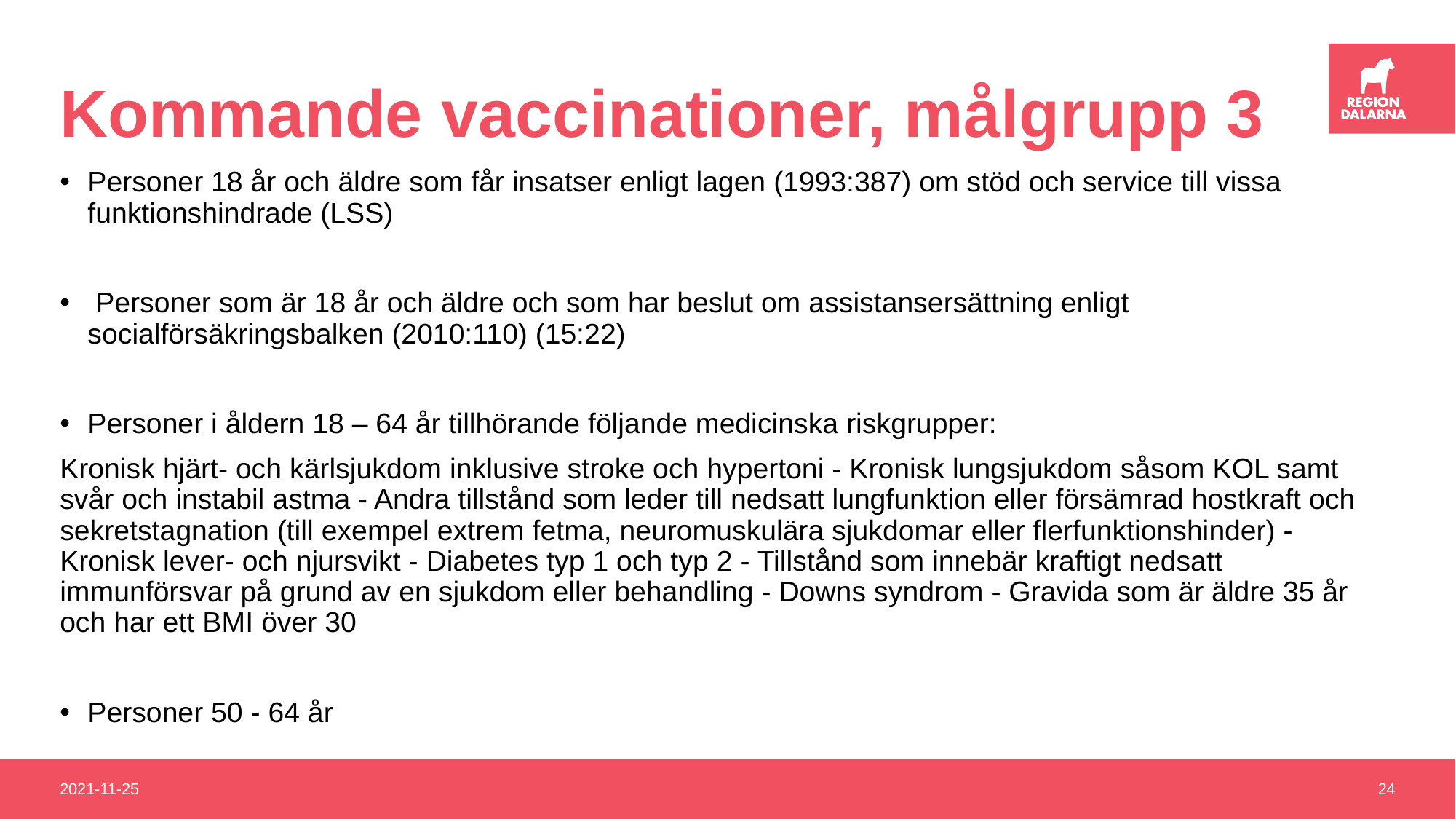

# Kommande vaccinationer, målgrupp 3
Personer 18 år och äldre som får insatser enligt lagen (1993:387) om stöd och service till vissa funktionshindrade (LSS)

 Personer som är 18 år och äldre och som har beslut om assistansersättning enligt socialförsäkringsbalken (2010:110) (15:22)

Personer i åldern 18 – 64 år tillhörande följande medicinska riskgrupper:
Kronisk hjärt- och kärlsjukdom inklusive stroke och hypertoni - Kronisk lungsjukdom såsom KOL samt svår och instabil astma - Andra tillstånd som leder till nedsatt lungfunktion eller försämrad hostkraft och sekretstagnation (till exempel extrem fetma, neuromuskulära sjukdomar eller flerfunktionshinder) - Kronisk lever- och njursvikt - Diabetes typ 1 och typ 2 - Tillstånd som innebär kraftigt nedsatt immunförsvar på grund av en sjukdom eller behandling - Downs syndrom - Gravida som är äldre 35 år och har ett BMI över 30

Personer 50 - 64 år
2021-11-25

24